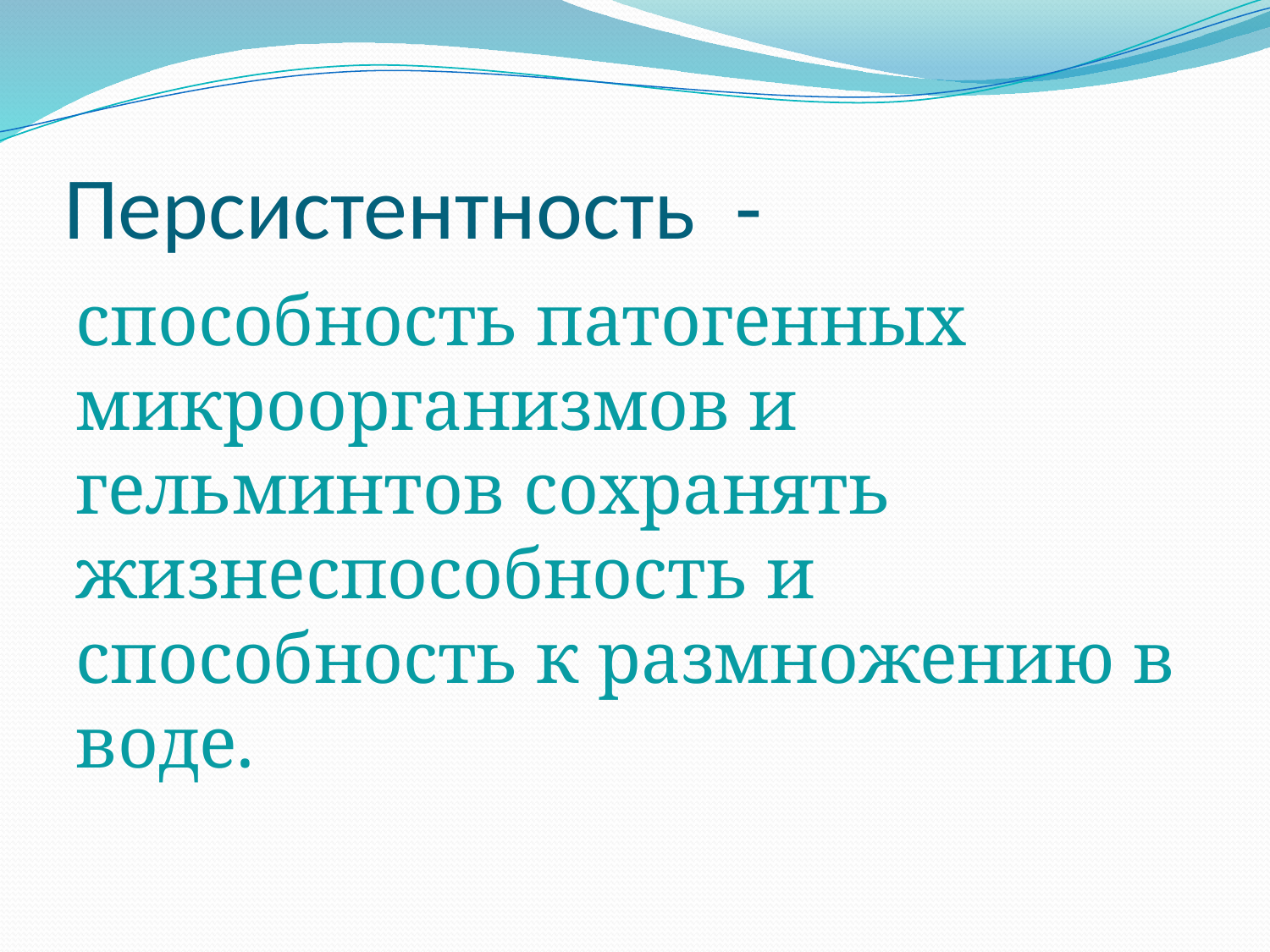

# Персистентность  -
способность патогенных микроорганизмов и гельминтов сохранять жизнеспособность и способность к размножению в воде.